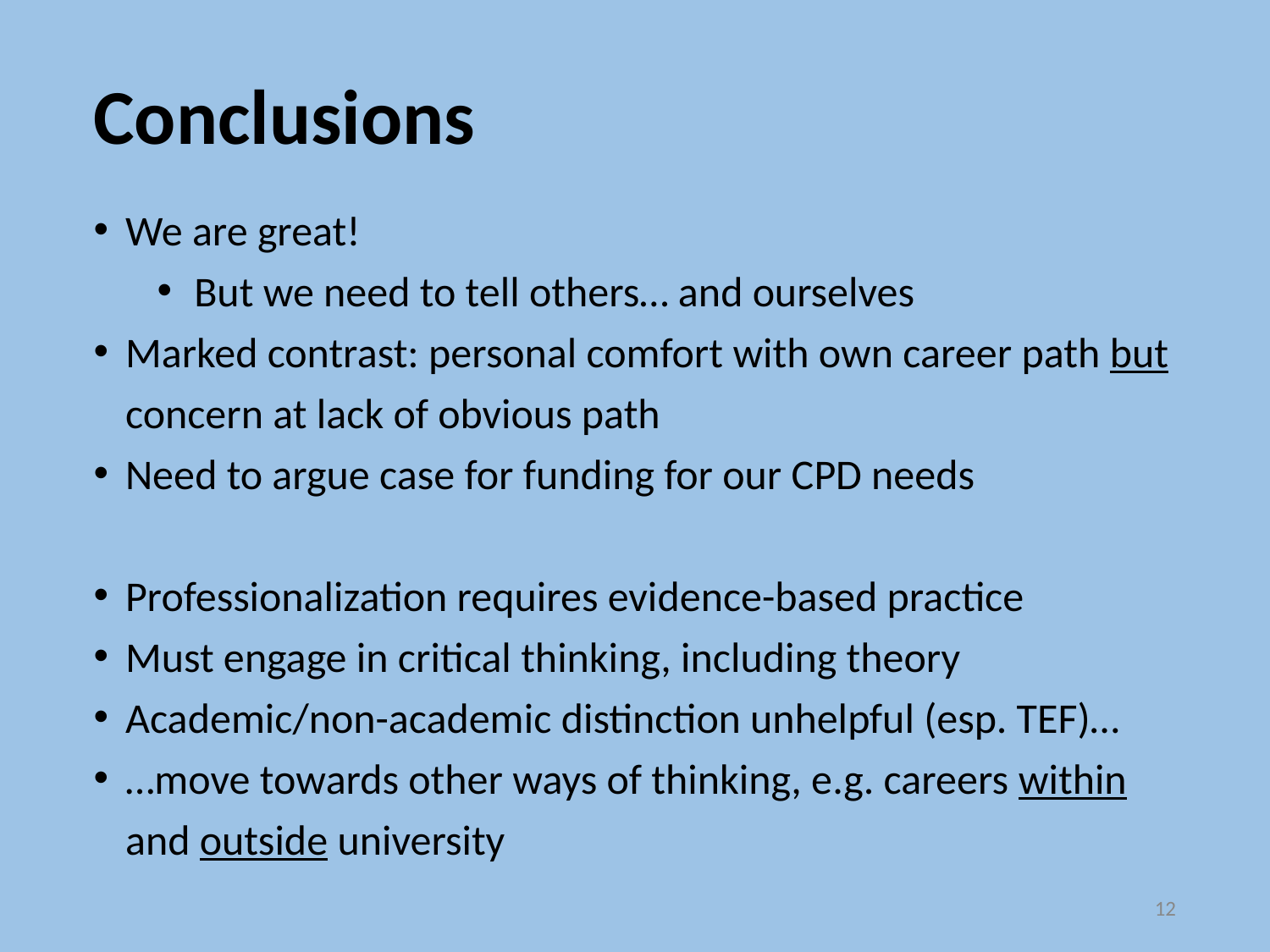

# Conclusions
We are great!
But we need to tell others… and ourselves
Marked contrast: personal comfort with own career path but concern at lack of obvious path
Need to argue case for funding for our CPD needs

Professionalization requires evidence-based practice
Must engage in critical thinking, including theory
Academic/non-academic distinction unhelpful (esp. TEF)…
…move towards other ways of thinking, e.g. careers within and outside university
12